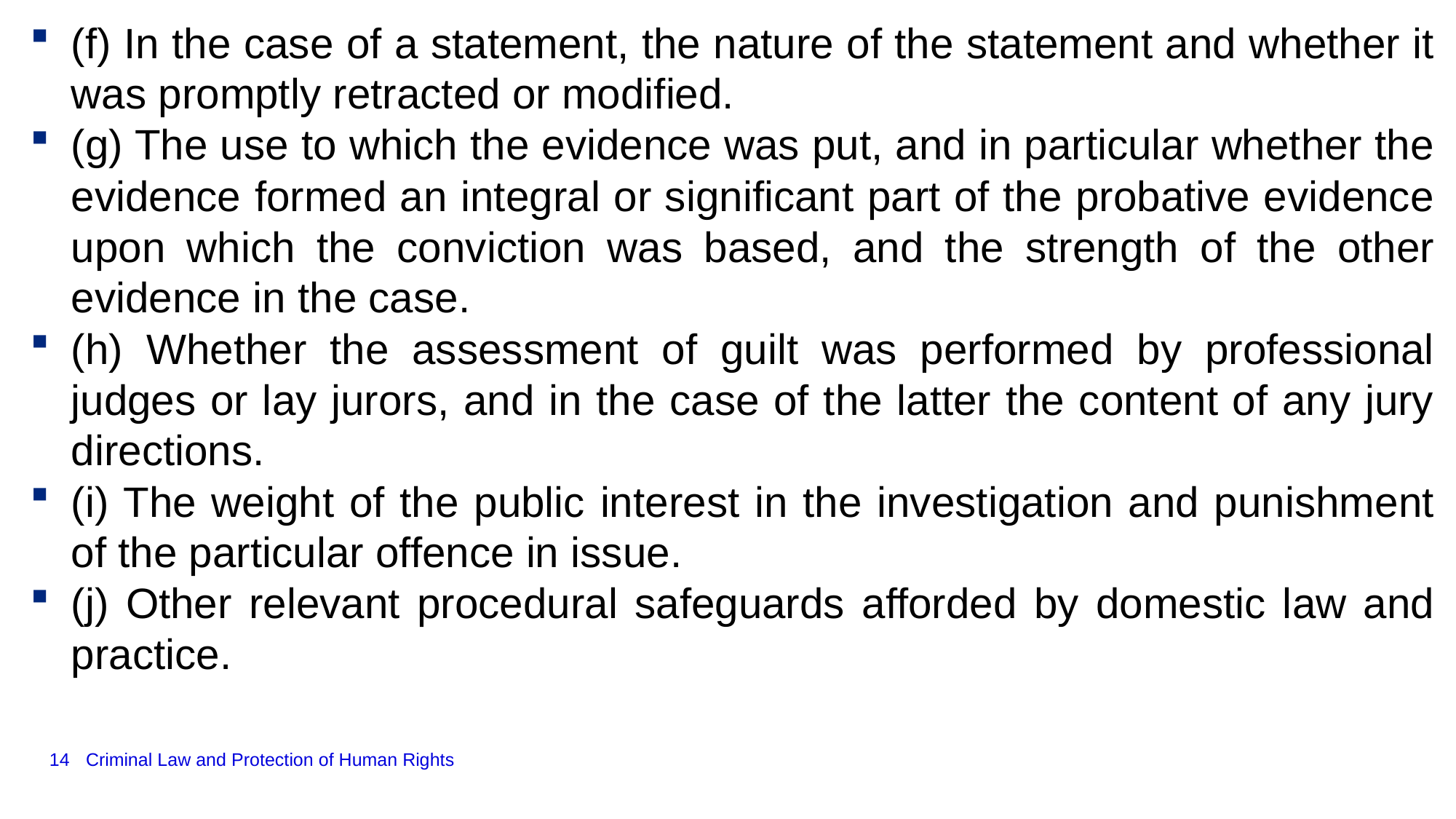

(f) In the case of a statement, the nature of the statement and whether it was promptly retracted or modified.
(g) The use to which the evidence was put, and in particular whether the evidence formed an integral or significant part of the probative evidence upon which the conviction was based, and the strength of the other evidence in the case.
(h) Whether the assessment of guilt was performed by professional judges or lay jurors, and in the case of the latter the content of any jury directions.
(i) The weight of the public interest in the investigation and punishment of the particular offence in issue.
(j) Other relevant procedural safeguards afforded by domestic law and practice.

14
Criminal Law and Protection of Human Rights